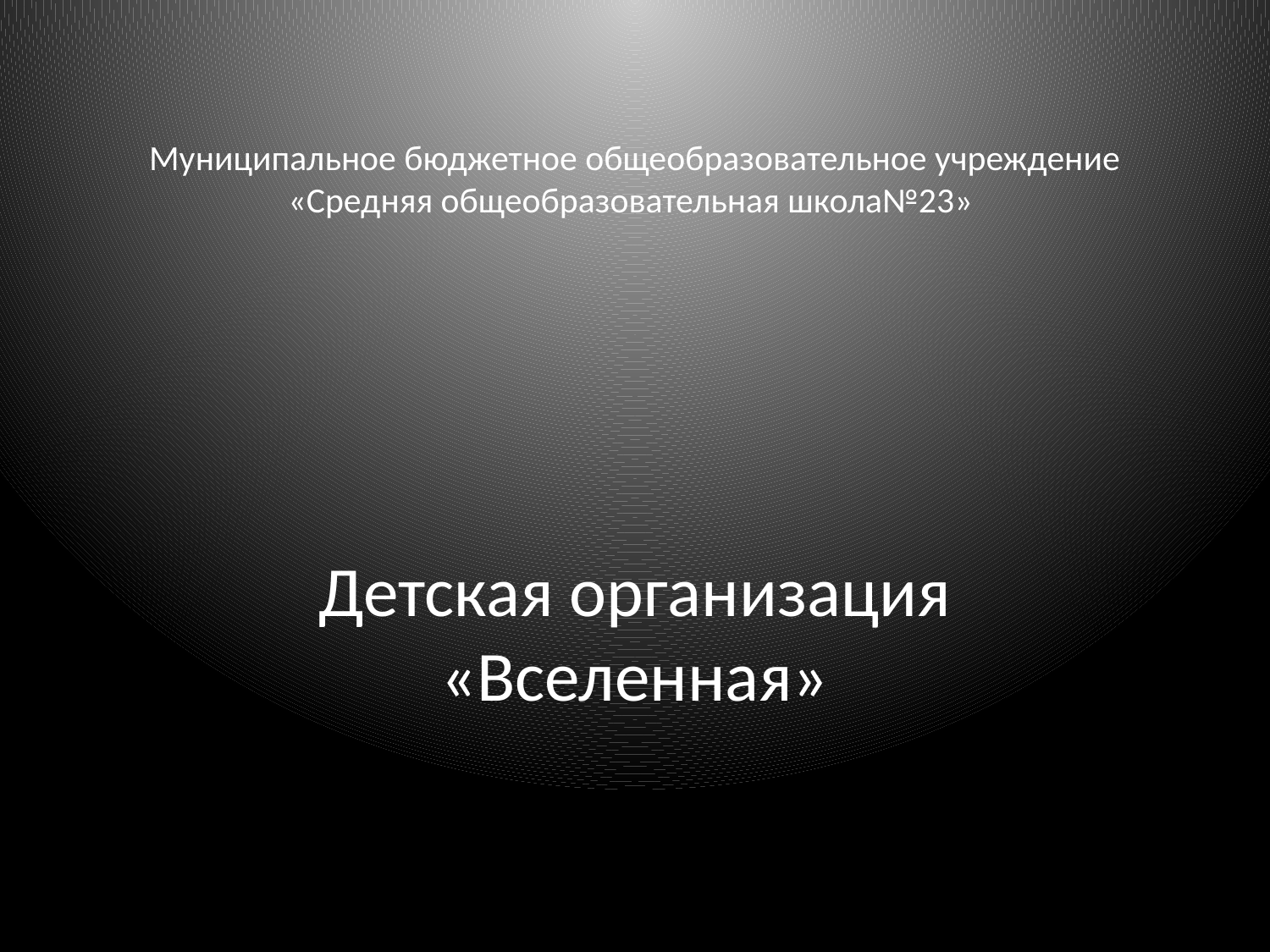

# Муниципальное бюджетное общеобразовательное учреждение «Средняя общеобразовательная школа№23»
Детская организация «Вселенная»